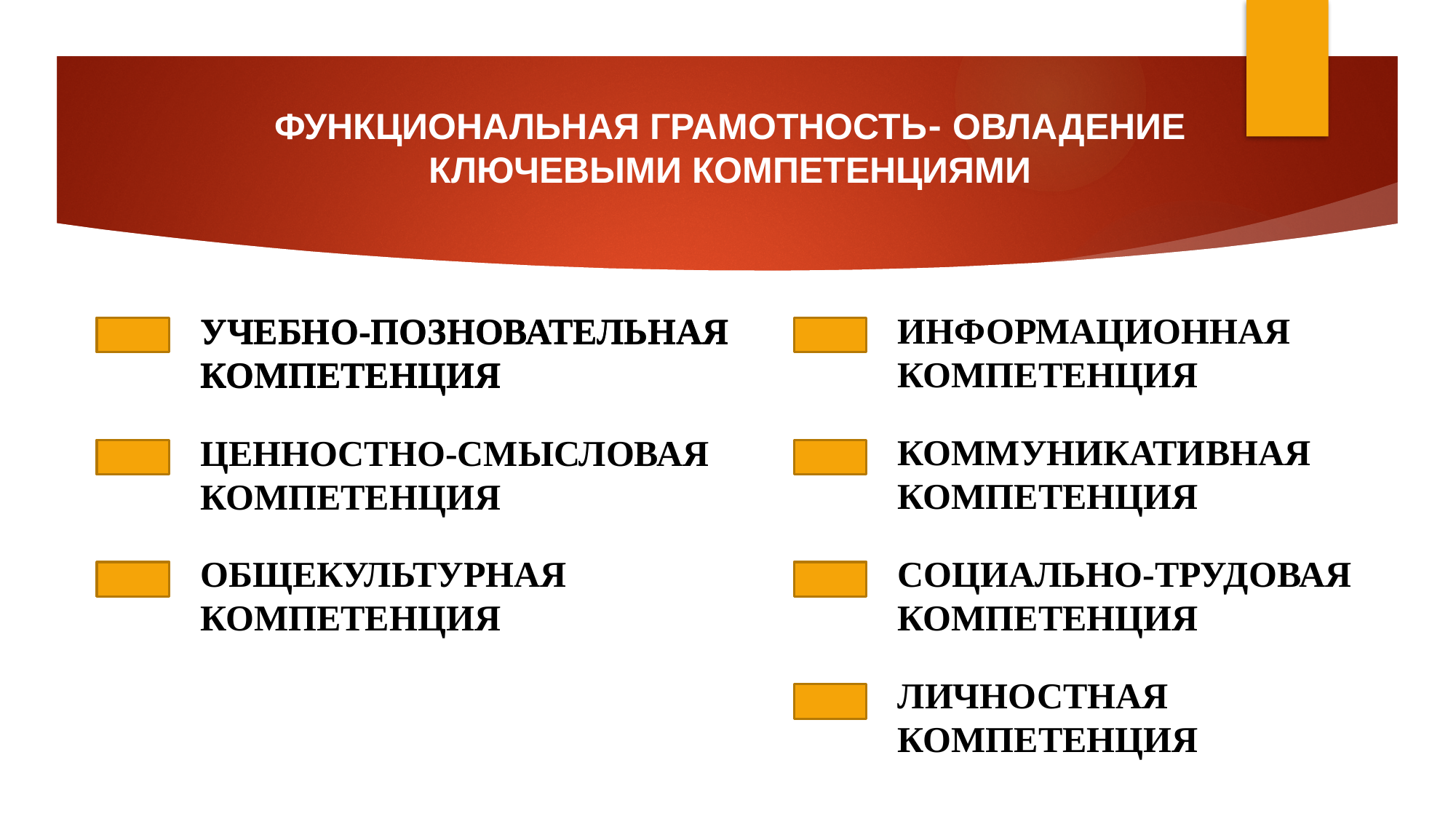

ФУНКЦИОНАЛЬНАЯ ГРАМОТНОСТЬ- ОВЛАДЕНИЕ КЛЮЧЕВЫМИ КОМПЕТЕНЦИЯМИ
УЧЕБНО-ПОЗНОВАТЕЛЬНАЯ КОМПЕТЕНЦИЯ
ИНФОРМАЦИОННАЯ КОМПЕТЕНЦИЯ
УЧЕБНО-ПОЗНОВАТЕЛЬНАЯ КОМПЕТЕНЦИЯ

КОММУНИКАТИВНАЯ КОМПЕТЕНЦИЯ
ЦЕННОСТНО-СМЫСЛОВАЯ КОМПЕТЕНЦИЯ

ОБЩЕКУЛЬТУРНАЯ КОМПЕТЕНЦИЯ
СОЦИАЛЬНО-ТРУДОВАЯ КОМПЕТЕНЦИЯ

ЛИЧНОСТНАЯ КОМПЕТЕНЦИЯ